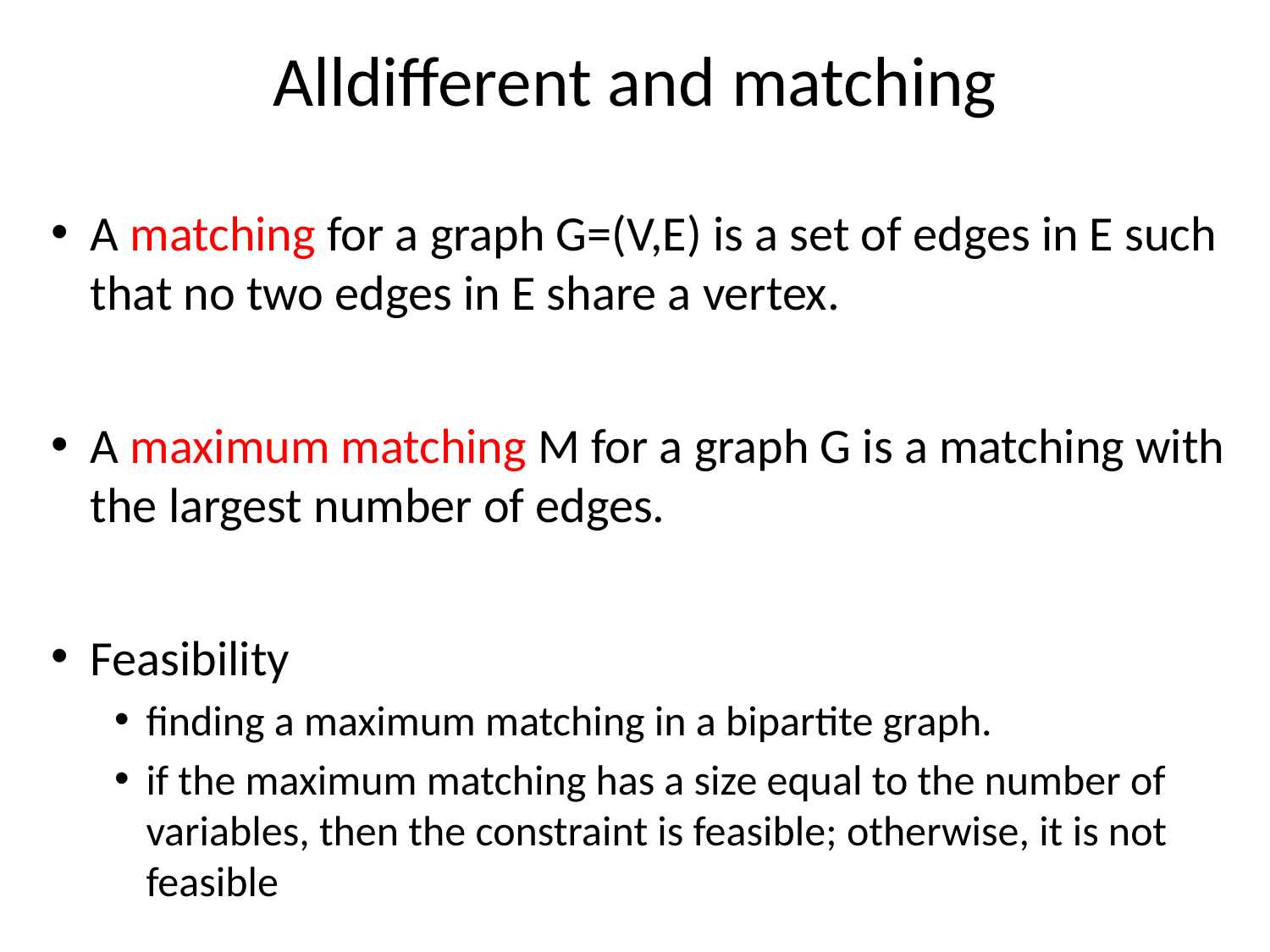

# Alldifferent and matching

A matching for a graph G=(V,E) is a set of edges in E such that no two edges in E share a vertex.

A maximum matching M for a graph G is a matching with the largest number of edges.

Feasibility
finding a maximum matching in a bipartite graph.
if the maximum matching has a size equal to the number of variables, then the constraint is feasible; otherwise, it is not feasible